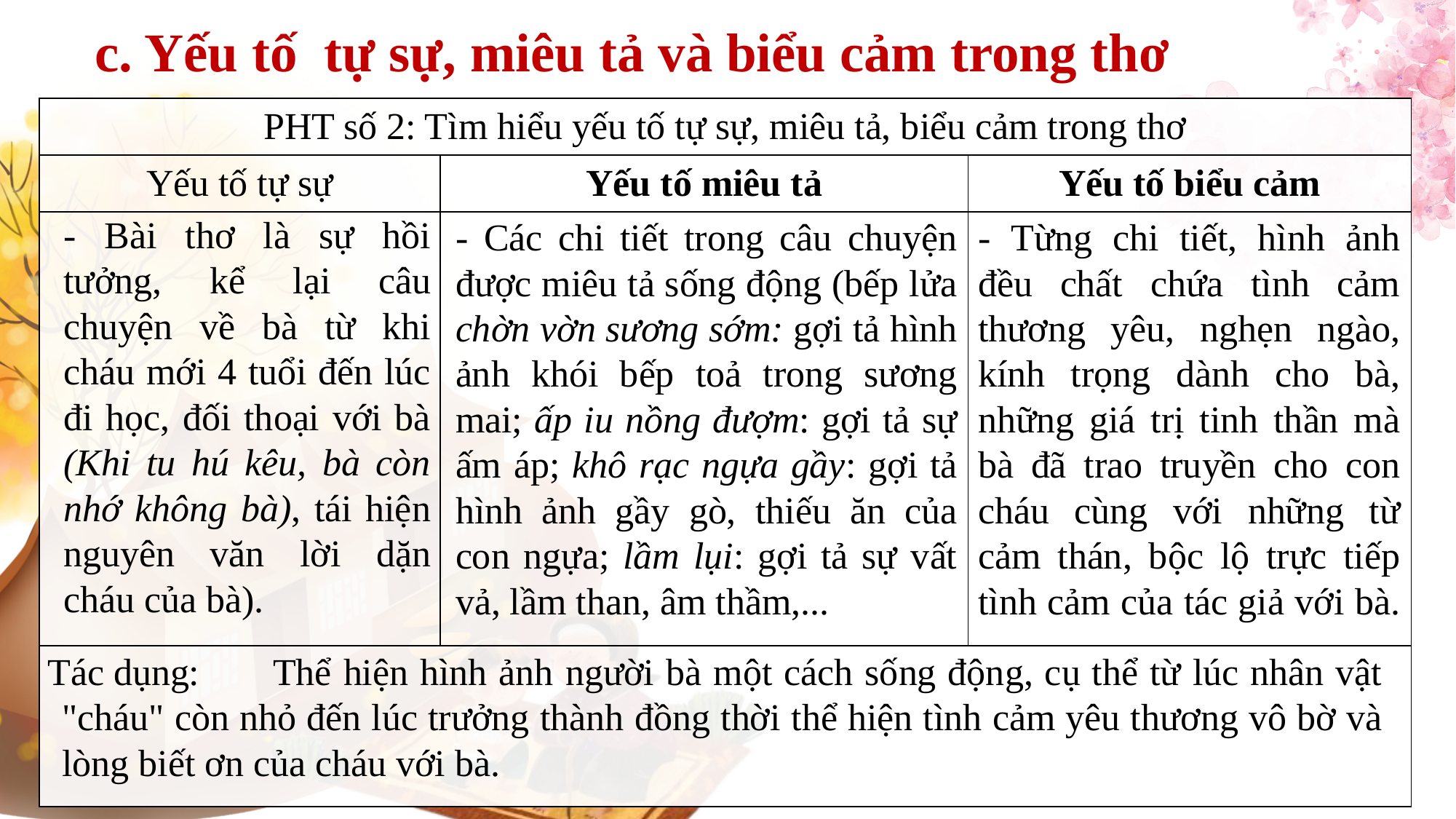

c. Yếu tố  tự sự, miêu tả và biểu cảm trong thơ

| PHT số 2: Tìm hiểu yếu tố tự sự, miêu tả, biểu cảm trong thơ |  |  |
| --- | --- | --- |
| Yếu tố tự sự | Yếu tố miêu tả | Yếu tố biểu cảm |
|  |  |  |
| Tác dụng: |  |  |
- Bài thơ là sự hồi tưởng, kể lại câu chuyện về bà từ khi cháu mới 4 tuổi đến lúc đi học, đối thoại với bà (Khi tu hú kêu, bà còn nhớ không bà), tái hiện nguyên văn lời dặn cháu của bà).
- Các chi tiết trong câu chuyện được miêu tả sống động (bếp lửa chờn vờn sương sớm: gợi tả hình ảnh khói bếp toả trong sương mai; ấp iu nồng đượm: gợi tả sự ấm áp; khô rạc ngựa gầy: gợi tả hình ảnh gầy gò, thiếu ăn của con ngựa; lầm lụi: gợi tả sự vất vả, lầm than, âm thầm,...
- Từng chi tiết, hình ảnh đều chất chứa tình cảm thương yêu, nghẹn ngào, kính trọng dành cho bà, những giá trị tinh thần mà bà đã trao truyền cho con cháu cùng với những từ cảm thán, bộc lộ trực tiếp tình cảm của tác giả với bà.

                  Thể hiện hình ảnh người bà một cách sống động, cụ thể từ lúc nhân vật "cháu" còn nhỏ đến lúc trưởng thành đồng thời thể hiện tình cảm yêu thương vô bờ và lòng biết ơn của cháu với bà.